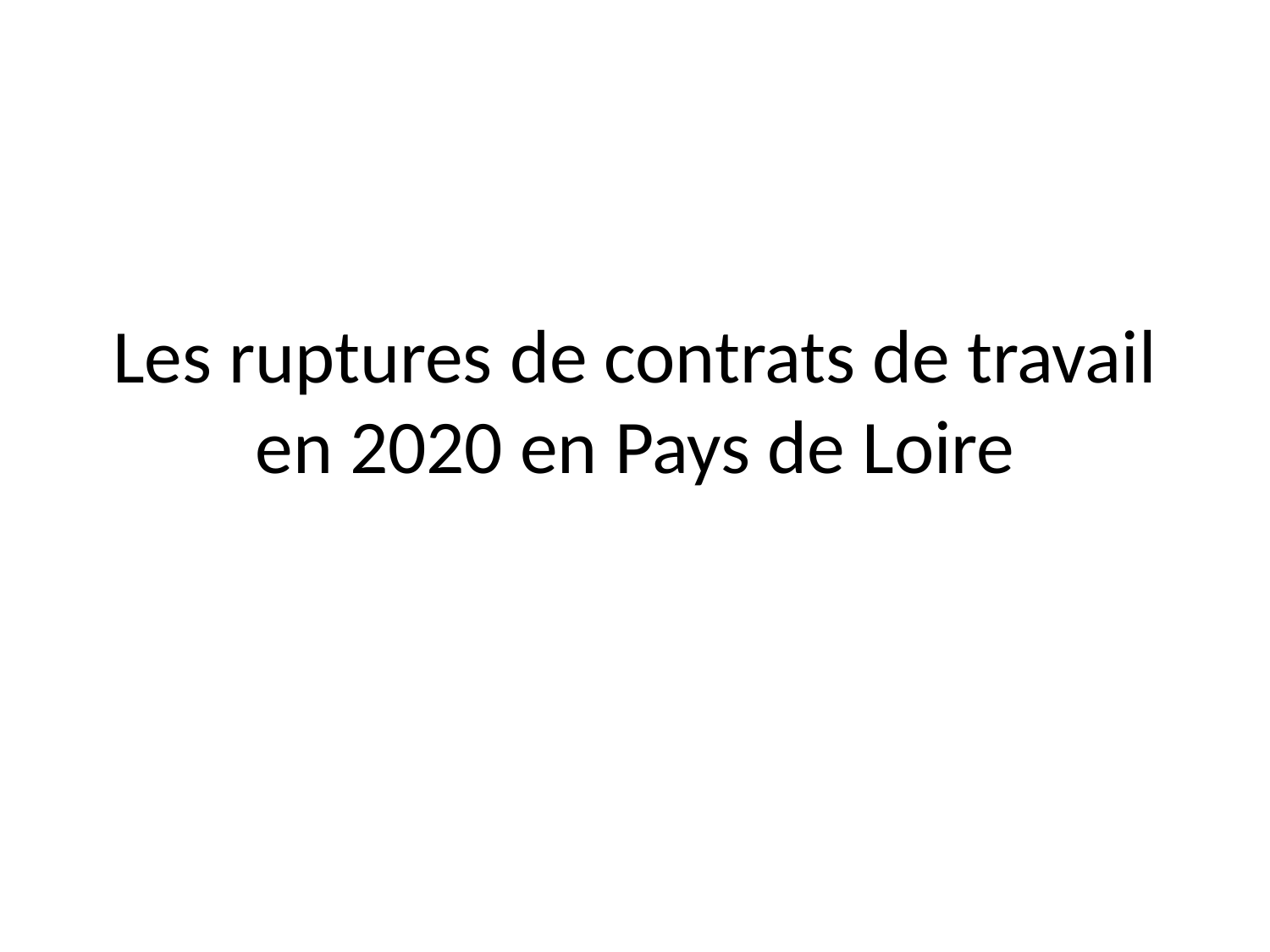

# Les ruptures de contrats de travail en 2020 en Pays de Loire